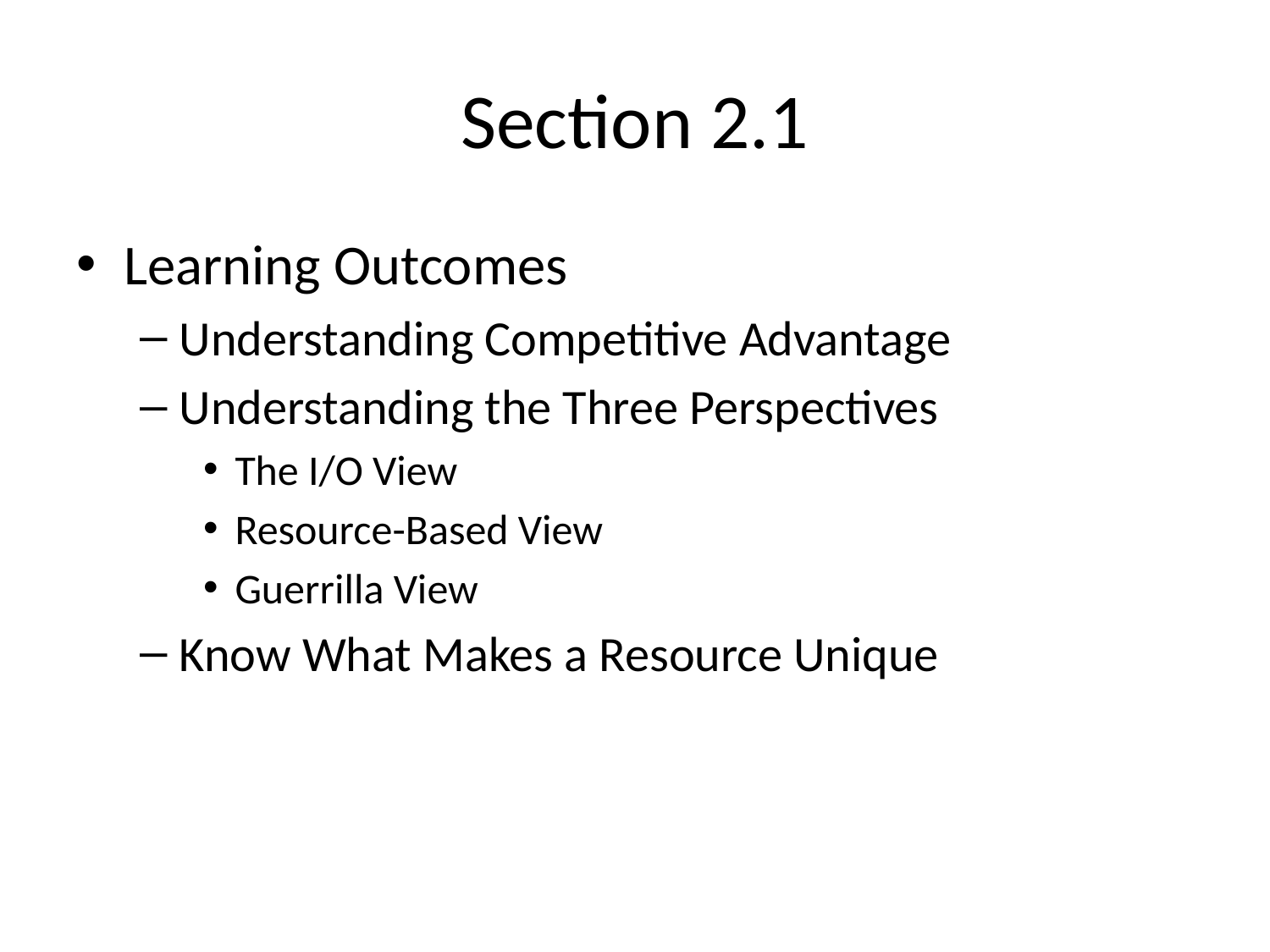

# Section 2.1
Learning Outcomes
Understanding Competitive Advantage
Understanding the Three Perspectives
The I/O View
Resource-Based View
Guerrilla View
Know What Makes a Resource Unique